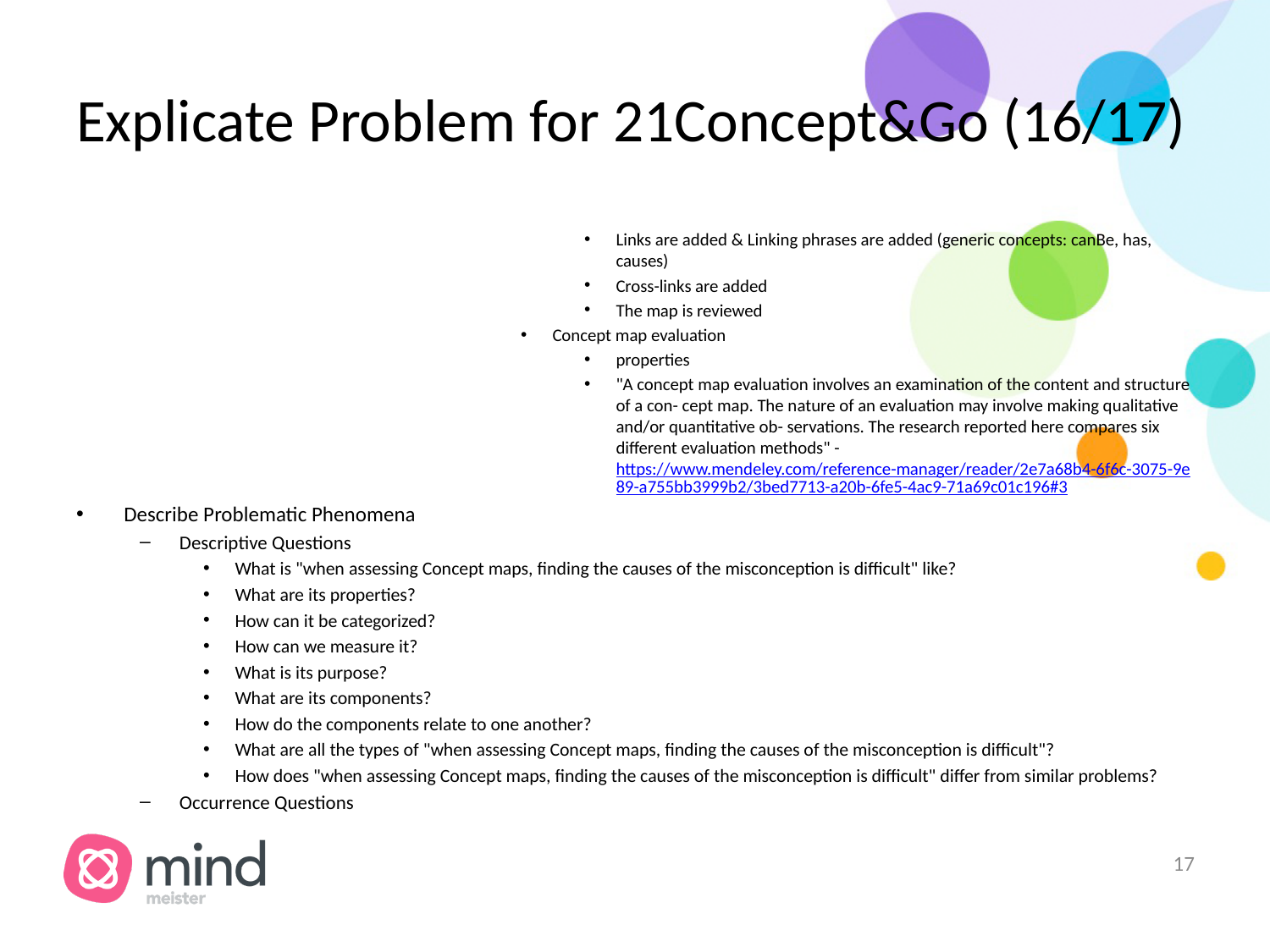

# Explicate Problem for 21Concept&Go (16/17)
Links are added & Linking phrases are added (generic concepts: canBe, has, causes)
Cross-links are added
The map is reviewed
Concept map evaluation
properties
"A concept map evaluation involves an examination of the content and structure of a con- cept map. The nature of an evaluation may involve making qualitative and/or quantitative ob- servations. The research reported here compares six different evaluation methods" - https://www.mendeley.com/reference-manager/reader/2e7a68b4-6f6c-3075-9e89-a755bb3999b2/3bed7713-a20b-6fe5-4ac9-71a69c01c196#3
Describe Problematic Phenomena
Descriptive Questions
What is "when assessing Concept maps, finding the causes of the misconception is difficult" like?
What are its properties?
How can it be categorized?
How can we measure it?
What is its purpose?
What are its components?
How do the components relate to one another?
What are all the types of "when assessing Concept maps, finding the causes of the misconception is difficult"?
How does "when assessing Concept maps, finding the causes of the misconception is difficult" differ from similar problems?
Occurrence Questions
17